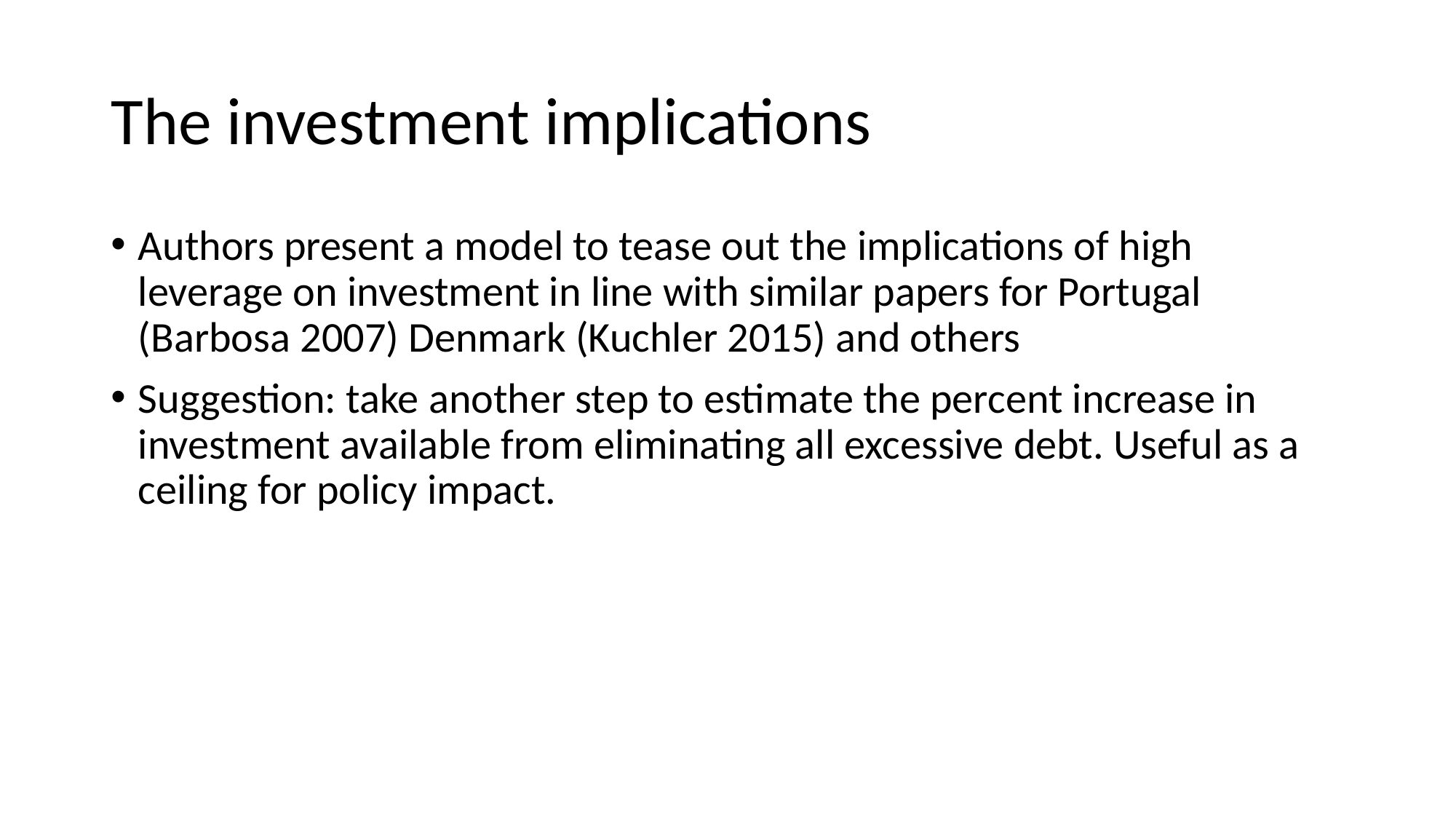

# The investment implications
Authors present a model to tease out the implications of high leverage on investment in line with similar papers for Portugal (Barbosa 2007) Denmark (Kuchler 2015) and others
Suggestion: take another step to estimate the percent increase in investment available from eliminating all excessive debt. Useful as a ceiling for policy impact.